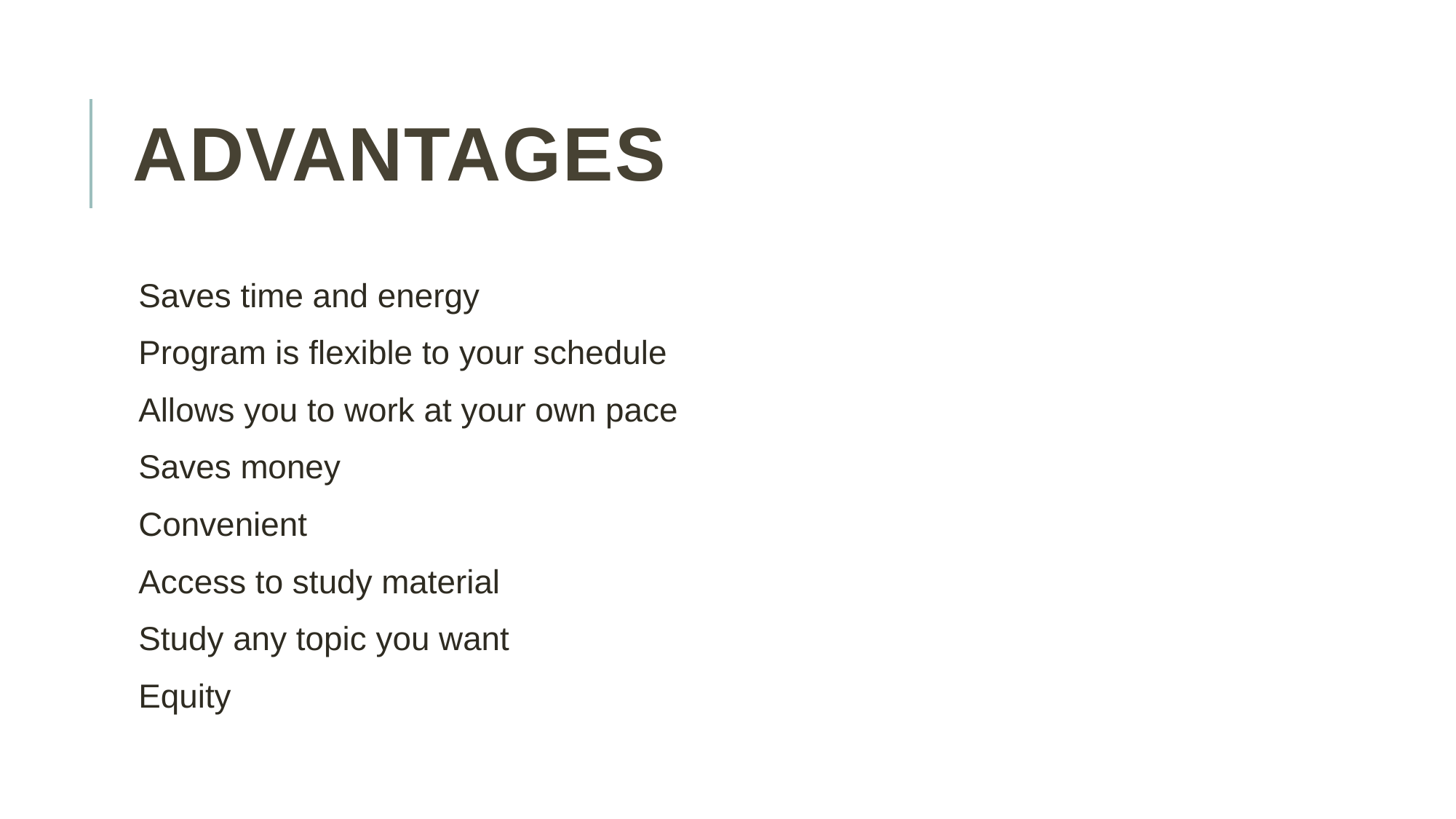

# Advantages
Saves time and energy
Program is flexible to your schedule
Allows you to work at your own pace
Saves money
Convenient
Access to study material
Study any topic you want
Equity